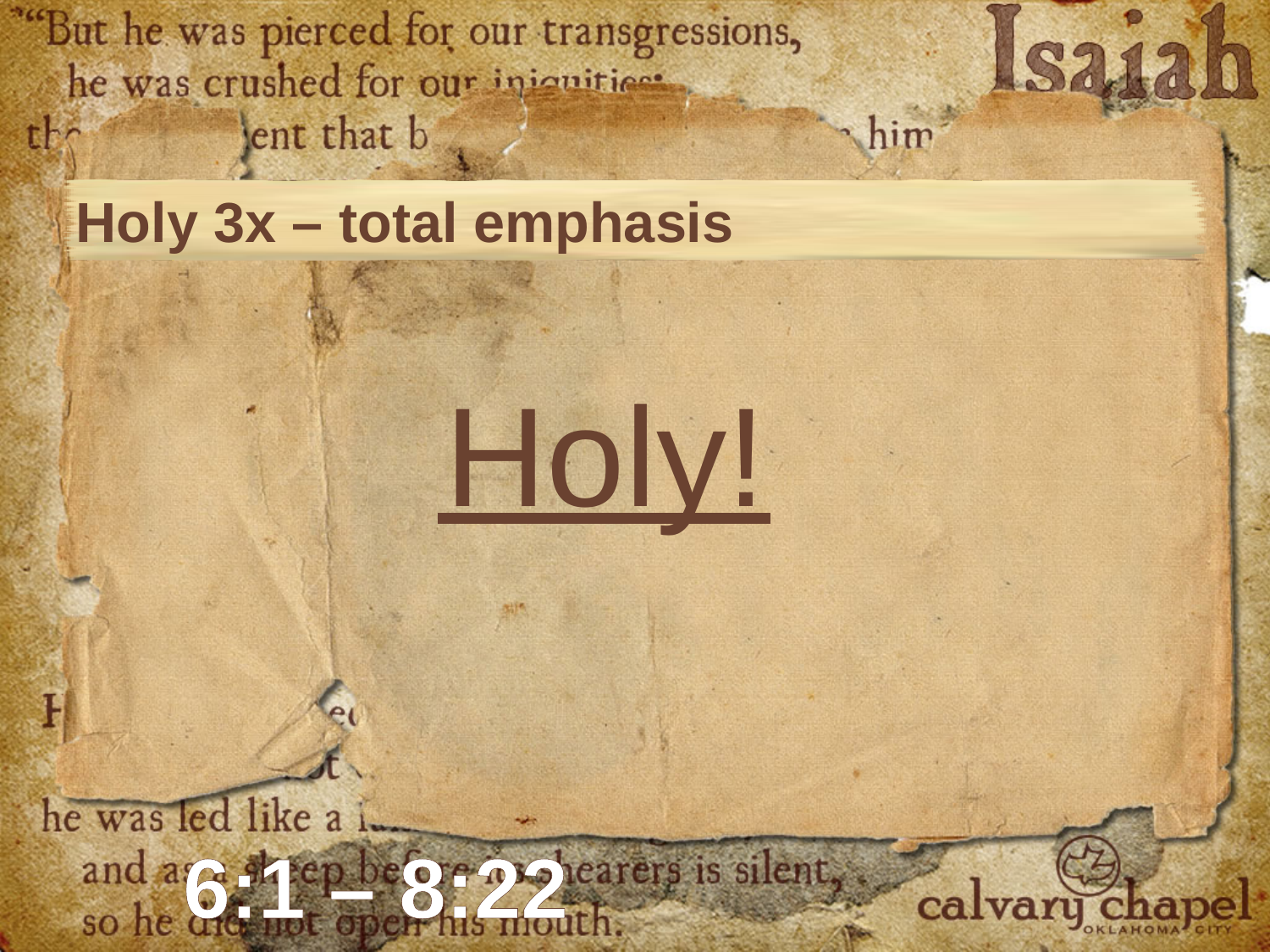

Holy 3x – total emphasis
Holy!
6:1 – 8:22